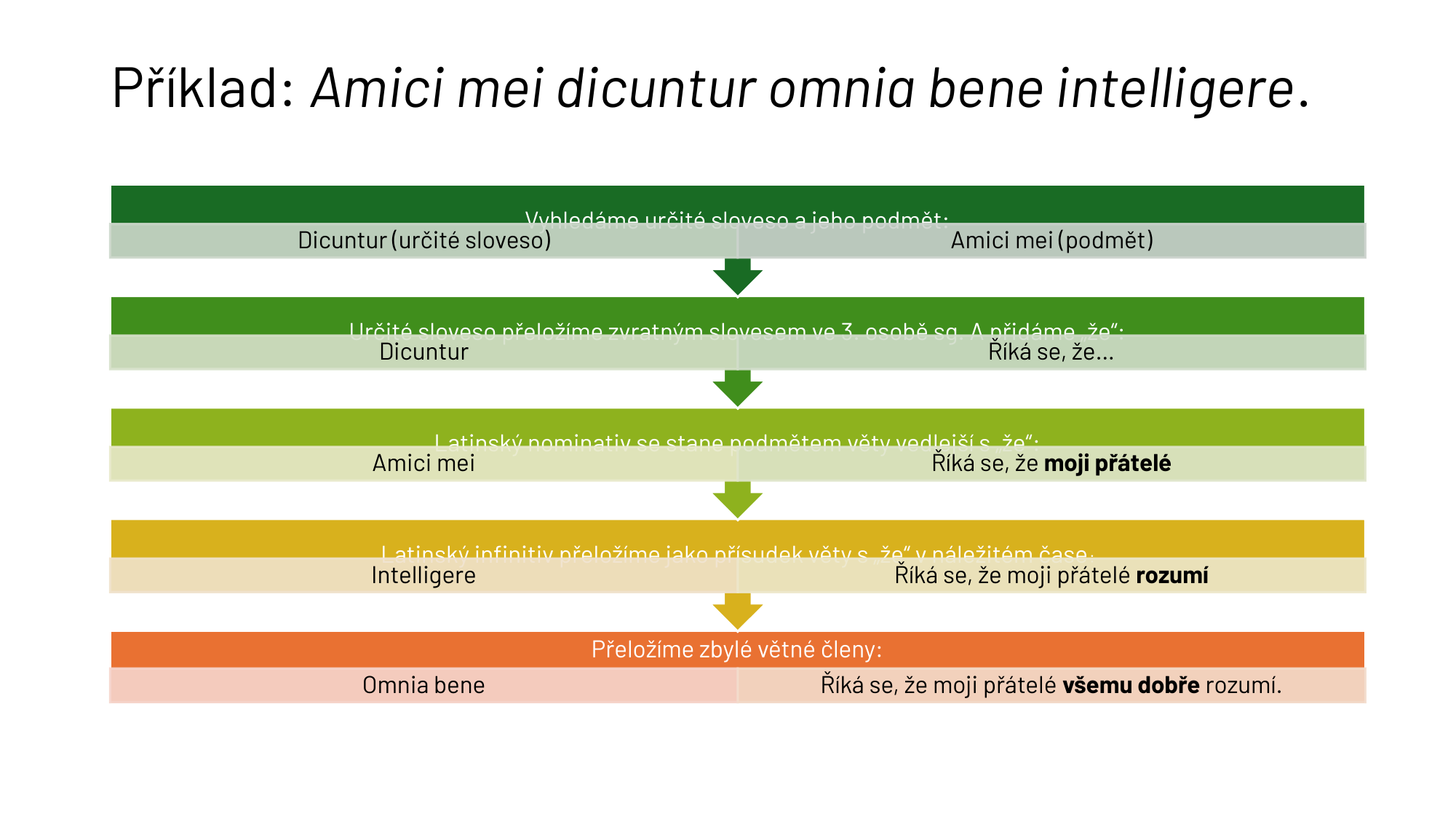

# Příklad: Amici mei dicuntur omnia bene intelligere.
Přeložíme zbylé větné členy:
Omnia bene
Říká se, že moji přátelé všemu dobře rozumí.
Latinský infinitiv přeložíme jako přísudek věty s „že“ v náležitém čase:
Intelligere
Říká se, že moji přátelé rozumí
Latinský nominativ se stane podmětem věty vedlejší s „že“:
Amici mei
Říká se, že moji přátelé
Určité sloveso přeložíme zvratným slovesem ve 3. osobě sg. A přidáme „že“:
Dicuntur
Říká se, že…
Vyhledáme určité sloveso a jeho podmět:
Dicuntur (určité sloveso)
Amici mei (podmět)